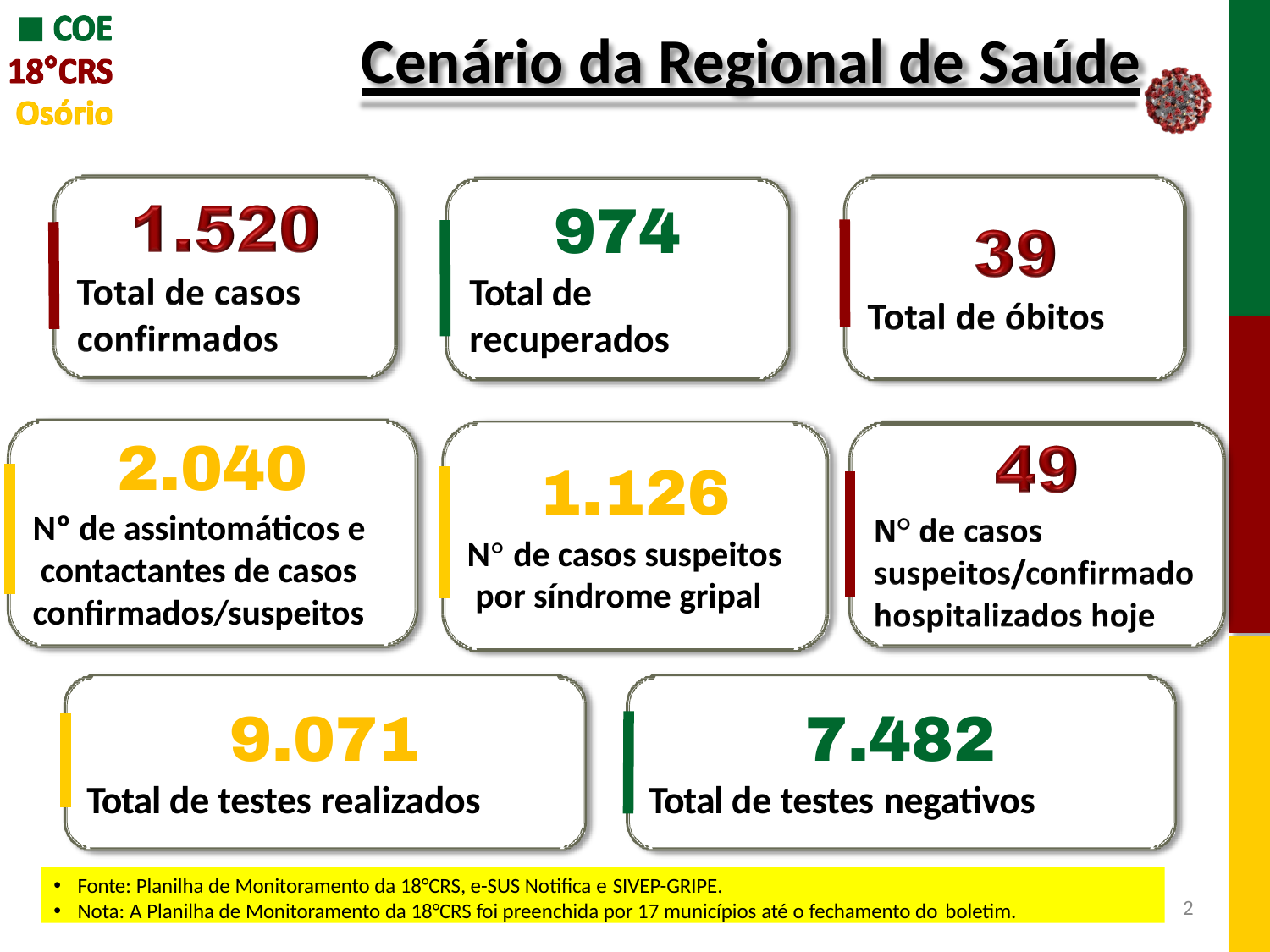

# Cenário da Regional de Saúde

974
Total de  recuperados

2.040
Nº de assintomáticos e  contactantes de casos  confirmados/suspeitos

1.126
N° de casos suspeitos  por síndrome gripal

9.071
Total de testes realizados
7.482
Total de testes negativos

Fonte: Planilha de Monitoramento da 18°CRS, e-SUS Notifica e SIVEP-GRIPE.
Nota: A Planilha de Monitoramento da 18°CRS foi preenchida por 17 municípios até o fechamento do boletim.
2